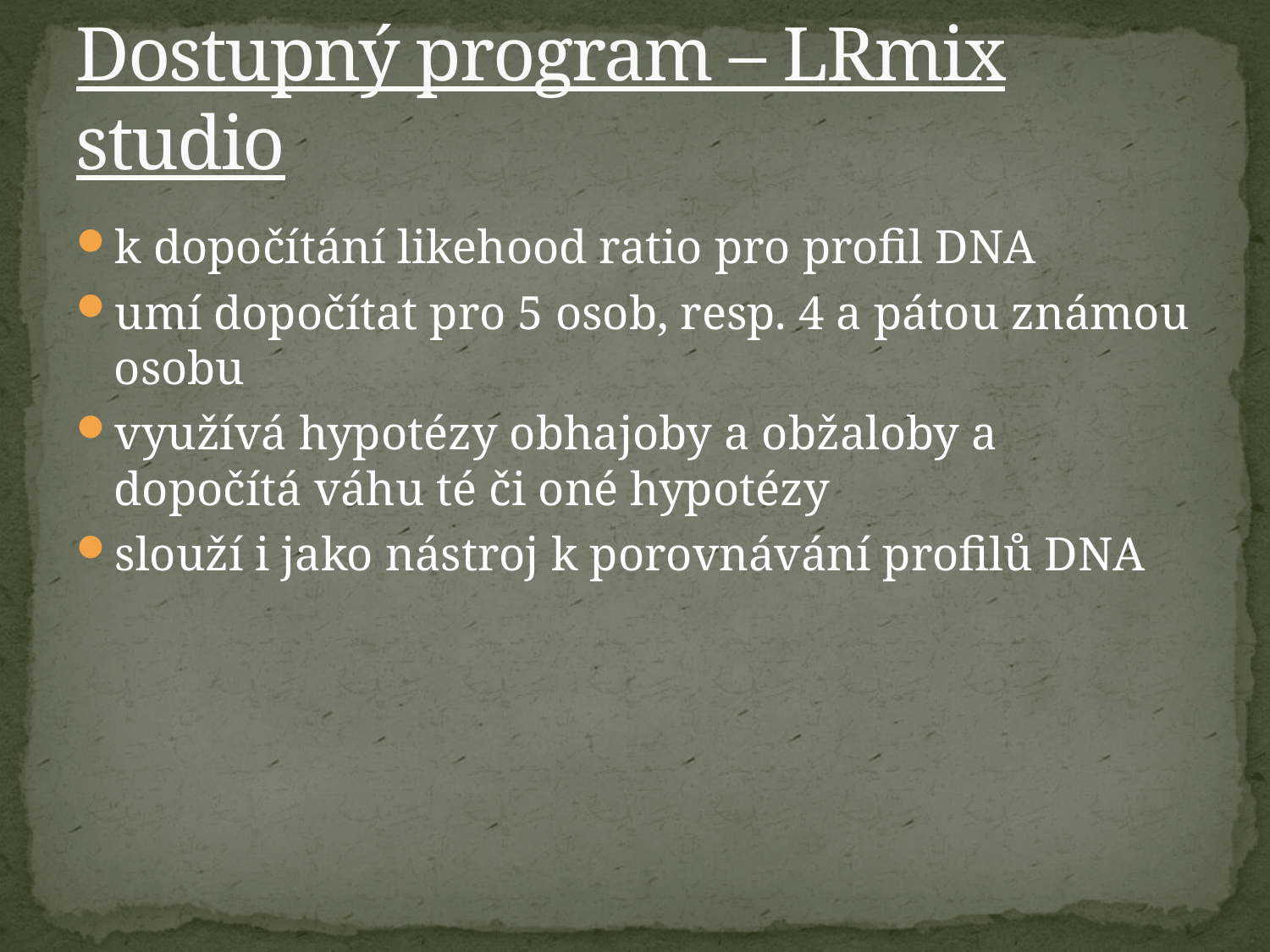

# Dostupný program – LRmix studio
k dopočítání likehood ratio pro profil DNA
umí dopočítat pro 5 osob, resp. 4 a pátou známou osobu
využívá hypotézy obhajoby a obžaloby a dopočítá váhu té či oné hypotézy
slouží i jako nástroj k porovnávání profilů DNA